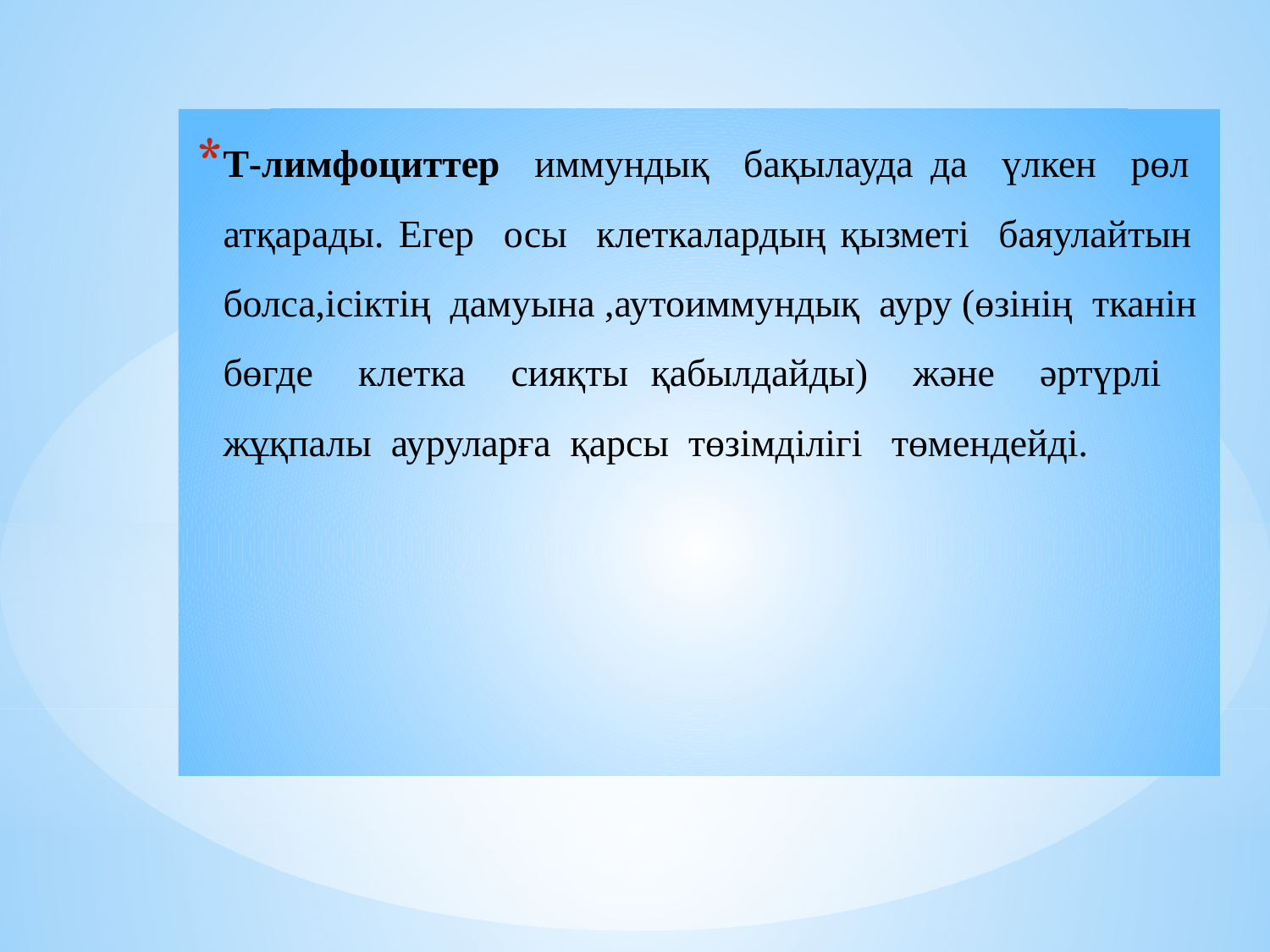

Т-лимфоциттер  иммундық  бақылауда да  үлкен  рөл  атқарады. Егер  осы  клеткалардың қызметі  баяулайтын  болса,ісіктің  дамуына ,аутоиммундық  ауру (өзінің  тканін  бөгде  клетка  сияқты қабылдайды)  және  әртүрлі   жұқпалы  ауруларға  қарсы  төзімділігі   төмендейді.